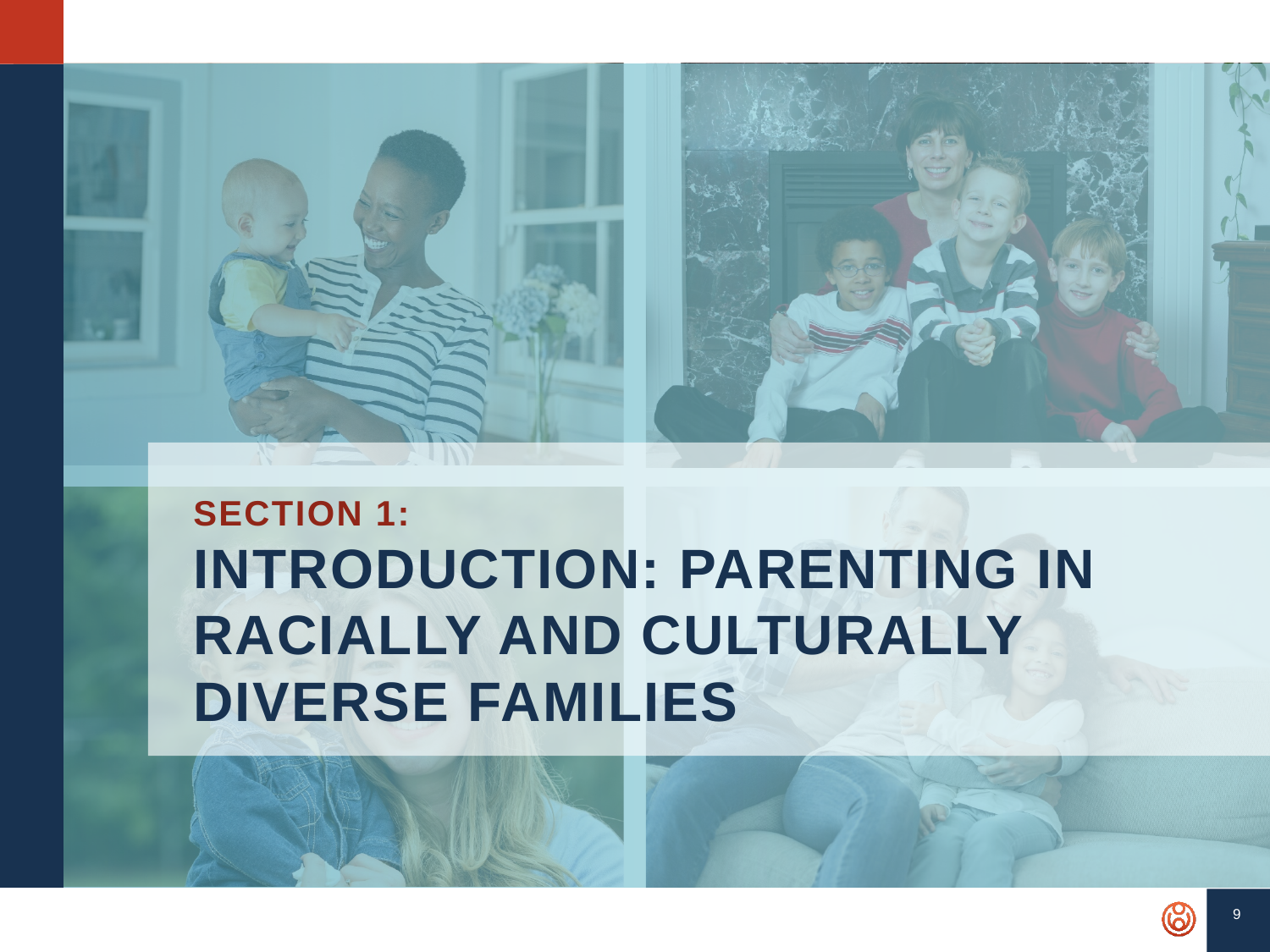

SECTION 1:
INTRODUCTION: PARENTING IN RACIALLY AND CULTURALLY DIVERSE FAMILIES
9